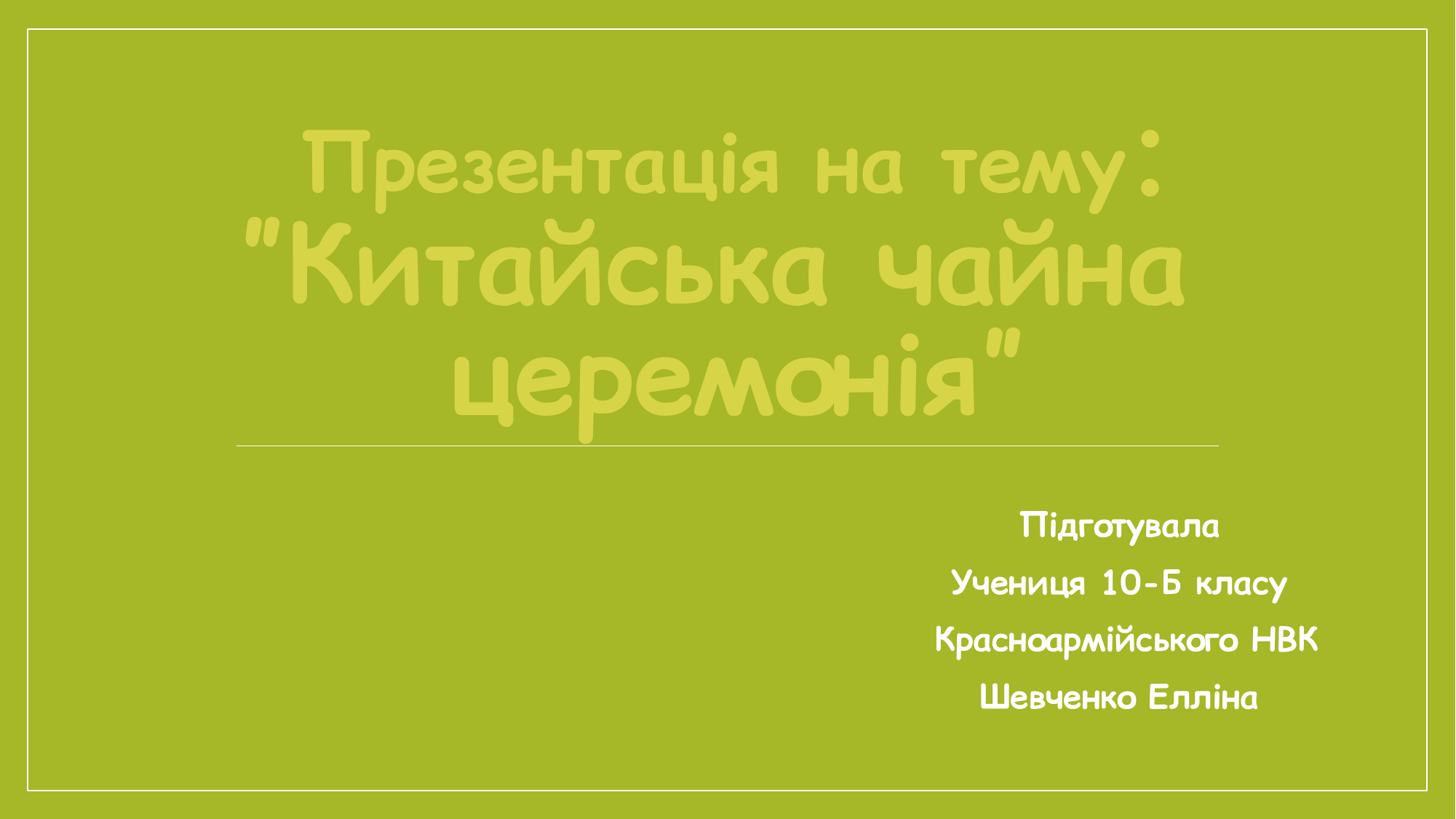

# Презентація на тему: ”Китайська чайна  церемонія”
Підготувала
Учениця 10-Б класу
 Красноармійського НВК
Шевченко Елліна